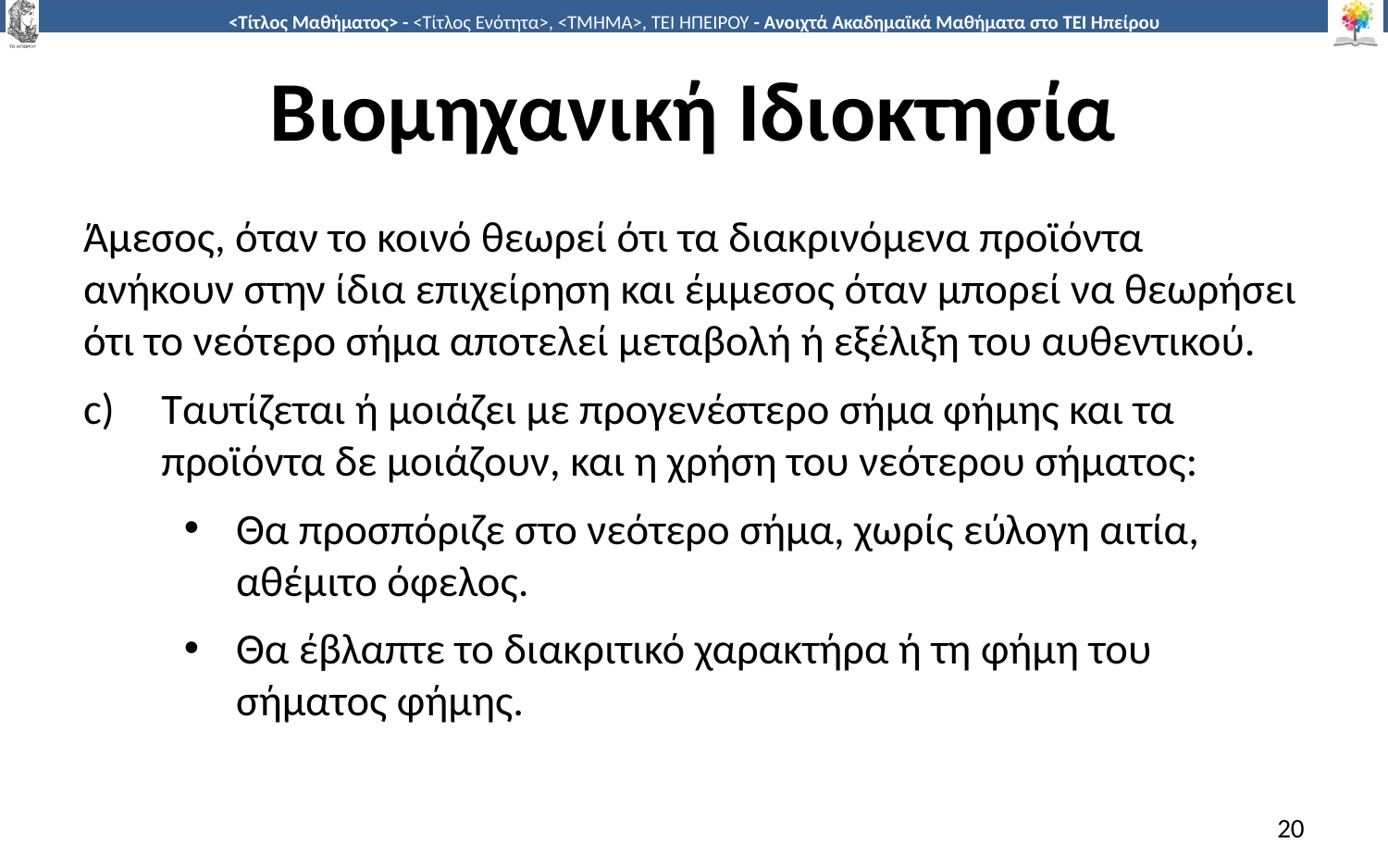

# Βιομηχανική Ιδιοκτησία
Άμεσος, όταν το κοινό θεωρεί ότι τα διακρινόμενα προϊόντα ανήκουν στην ίδια επιχείρηση και έμμεσος όταν μπορεί να θεωρήσει ότι το νεότερο σήμα αποτελεί μεταβολή ή εξέλιξη του αυθεντικού.
Ταυτίζεται ή μοιάζει με προγενέστερο σήμα φήμης και τα προϊόντα δε μοιάζουν, και η χρήση του νεότερου σήματος:
Θα προσπόριζε στο νεότερο σήμα, χωρίς εύλογη αιτία, αθέμιτο όφελος.
Θα έβλαπτε το διακριτικό χαρακτήρα ή τη φήμη του σήματος φήμης.

20